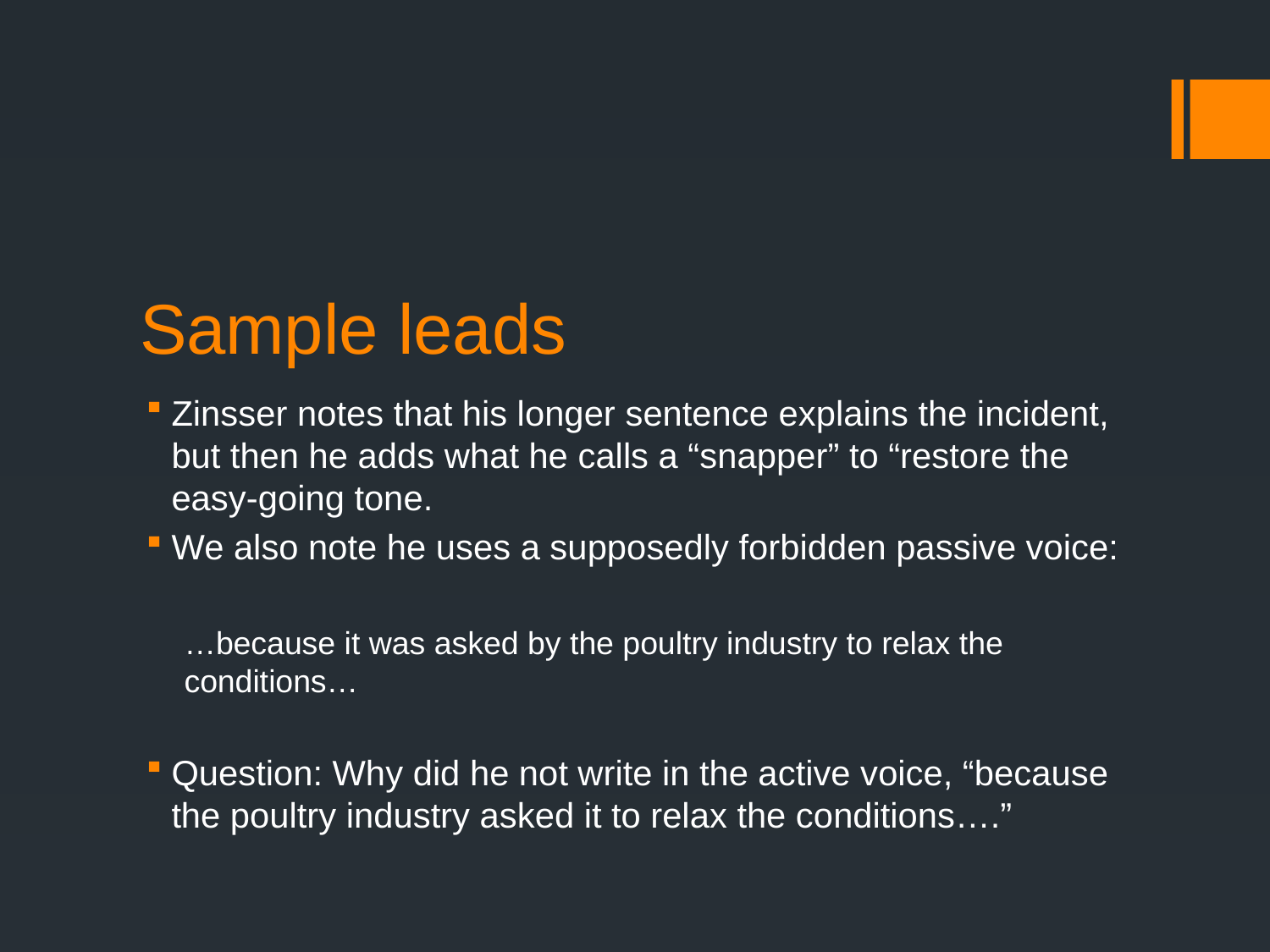

# Sample leads
Zinsser notes that his longer sentence explains the incident, but then he adds what he calls a “snapper” to “restore the easy-going tone.
We also note he uses a supposedly forbidden passive voice:

…because it was asked by the poultry industry to relax the conditions…

Question: Why did he not write in the active voice, “because the poultry industry asked it to relax the conditions….”